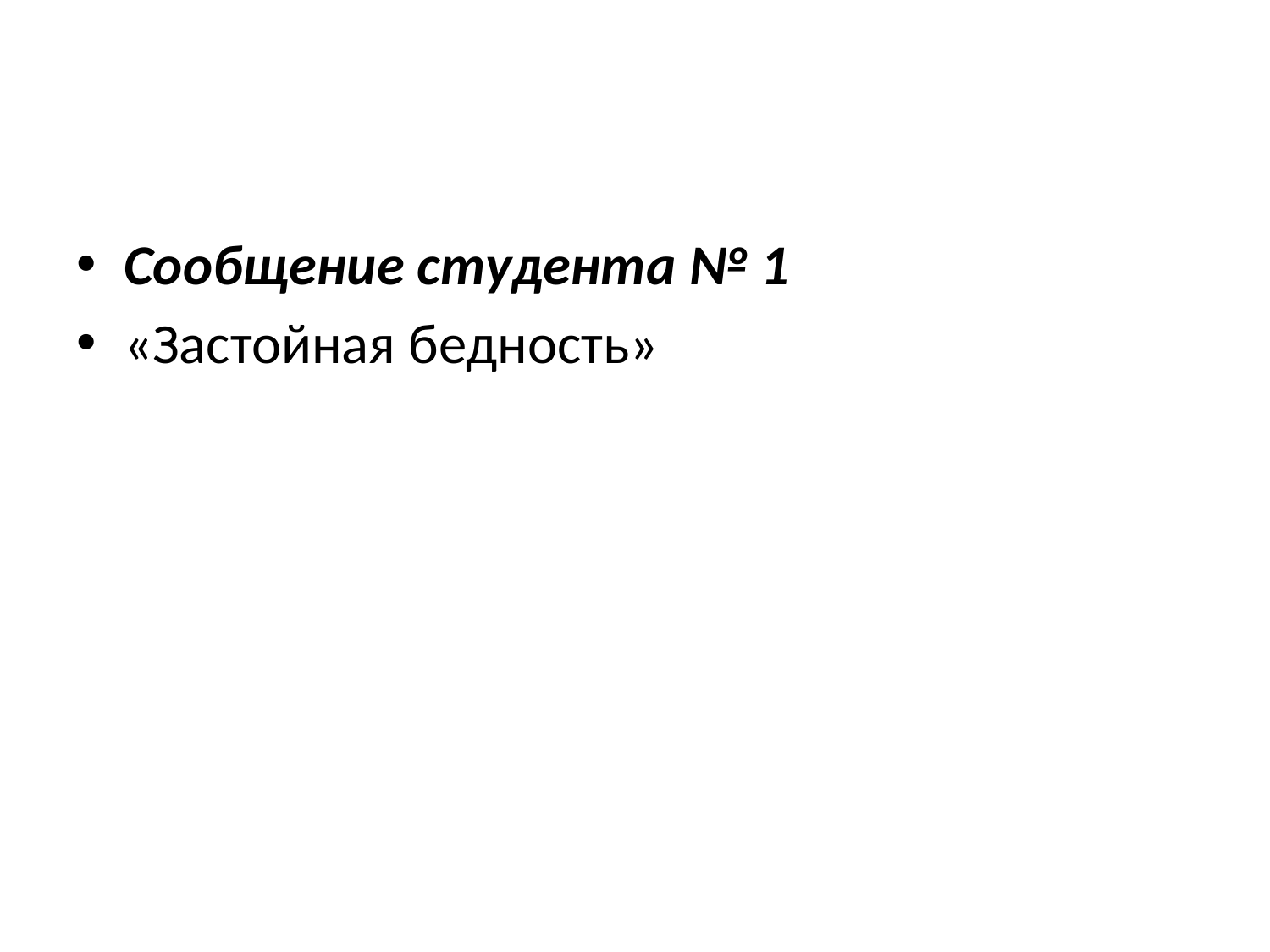

#
Сообщение студента № 1
«Застойная бедность»